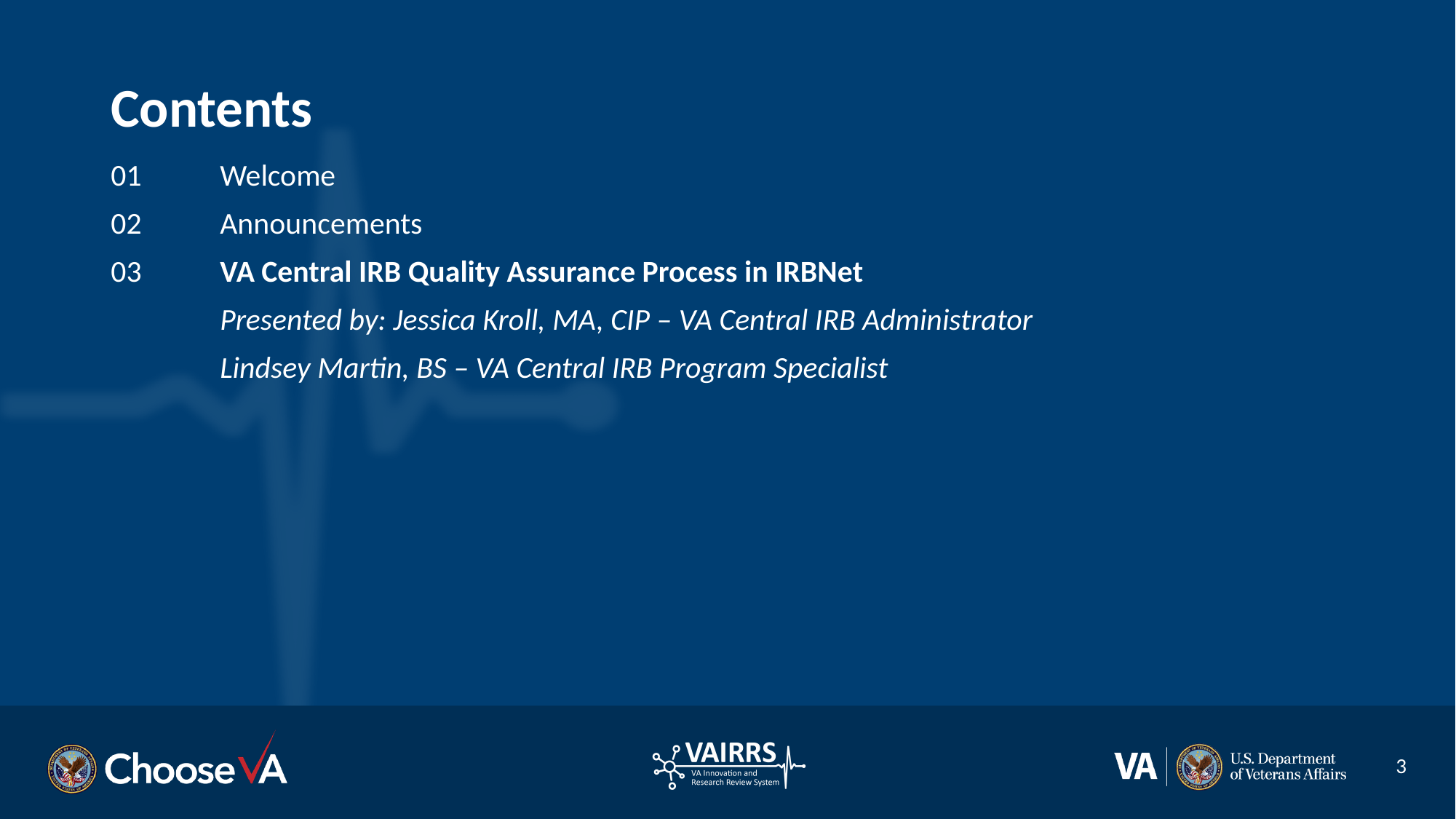

Contents
01	Welcome
02	Announcements
03	VA Central IRB Quality Assurance Process in IRBNet
	Presented by: Jessica Kroll, MA, CIP – VA Central IRB Administrator
	Lindsey Martin, BS – VA Central IRB Program Specialist